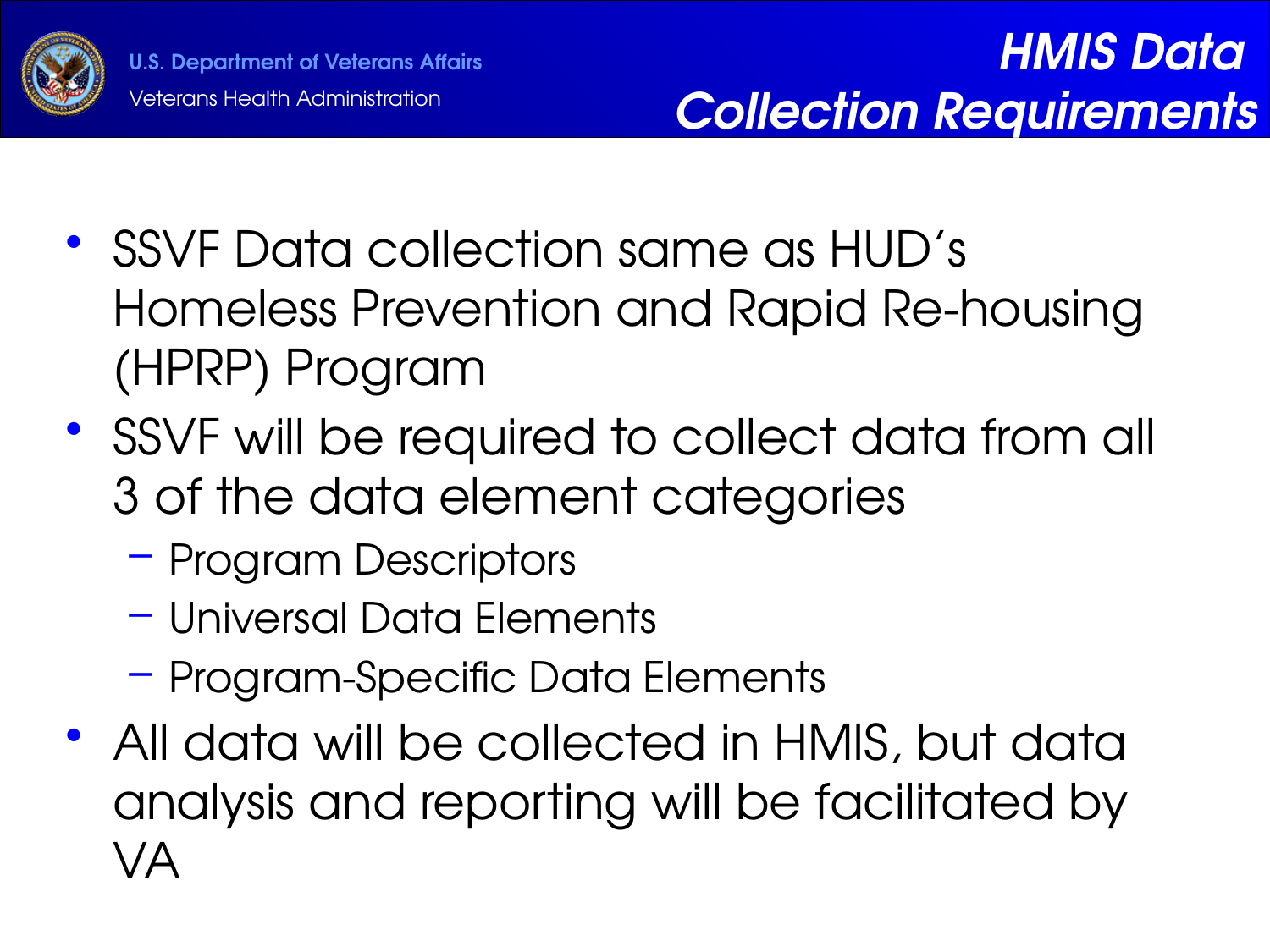

# HMIS Data Collection Requirements
SSVF Data collection same as HUD’s Homeless Prevention and Rapid Re-housing (HPRP) Program
SSVF will be required to collect data from all 3 of the data element categories
Program Descriptors
Universal Data Elements
Program-Specific Data Elements
All data will be collected in HMIS, but data analysis and reporting will be facilitated by VA